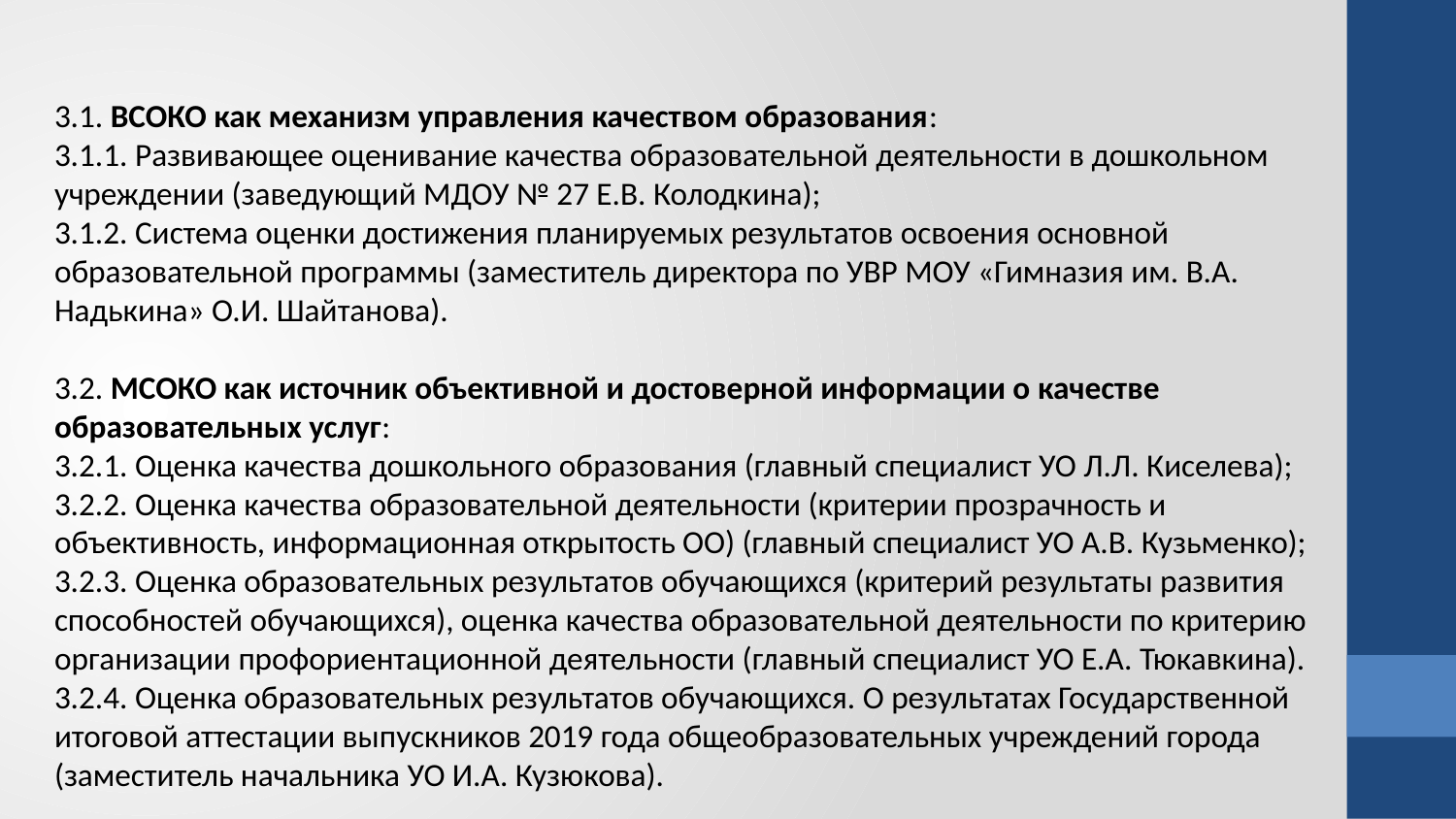

3.1. ВСОКО как механизм управления качеством образования:
3.1.1. Развивающее оценивание качества образовательной деятельности в дошкольном учреждении (заведующий МДОУ № 27 Е.В. Колодкина);
3.1.2. Система оценки достижения планируемых результатов освоения основной образовательной программы (заместитель директора по УВР МОУ «Гимназия им. В.А. Надькина» О.И. Шайтанова).

3.2. МСОКО как источник объективной и достоверной информации о качестве образовательных услуг:
3.2.1. Оценка качества дошкольного образования (главный специалист УО Л.Л. Киселева);
3.2.2. Оценка качества образовательной деятельности (критерии прозрачность и объективность, информационная открытость ОО) (главный специалист УО А.В. Кузьменко);
3.2.3. Оценка образовательных результатов обучающихся (критерий результаты развития способностей обучающихся), оценка качества образовательной деятельности по критерию организации профориентационной деятельности (главный специалист УО Е.А. Тюкавкина).
3.2.4. Оценка образовательных результатов обучающихся. О результатах Государственной итоговой аттестации выпускников 2019 года общеобразовательных учреждений города (заместитель начальника УО И.А. Кузюкова).